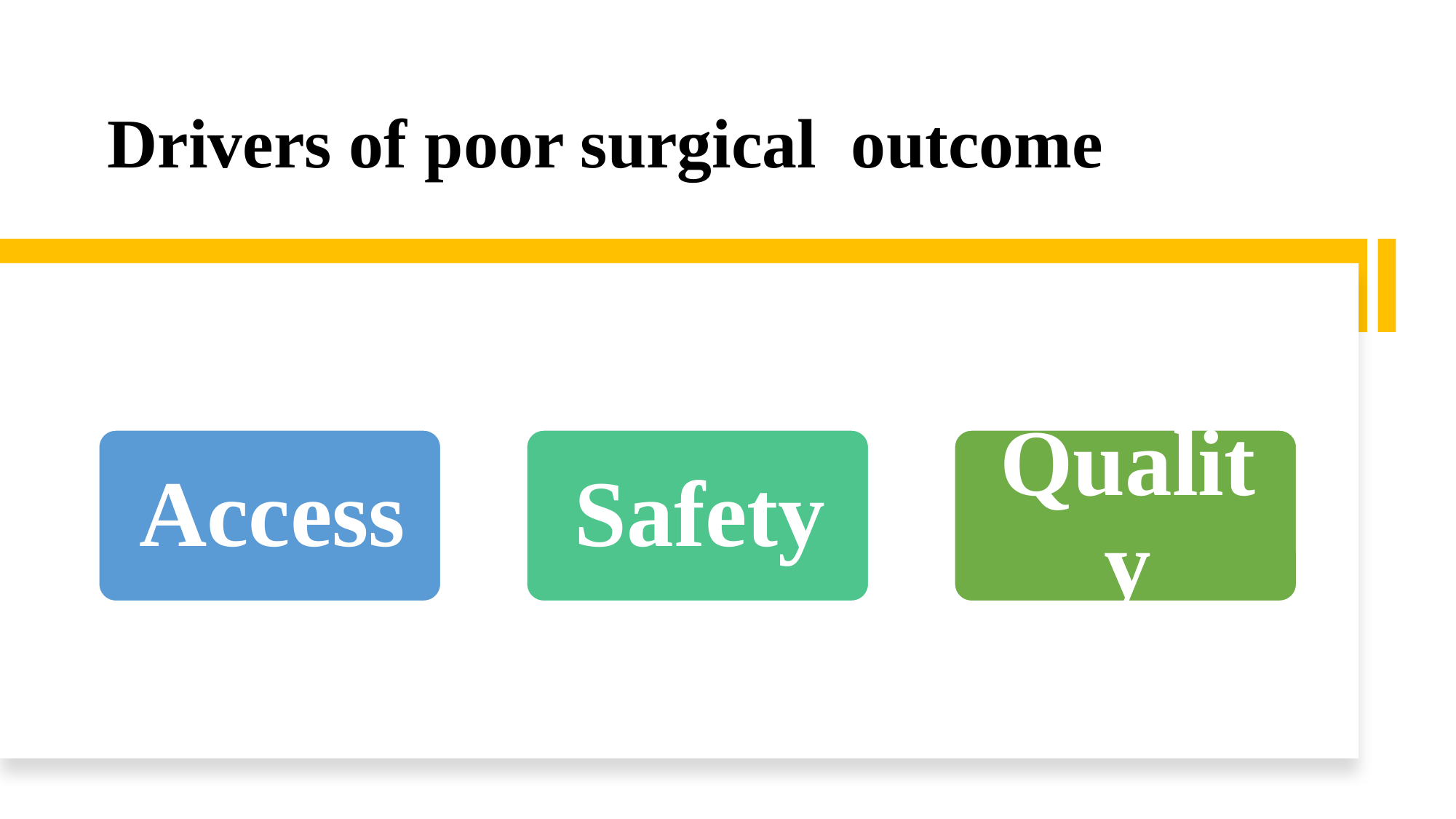

# Drivers of poor surgical  outcome

Access
Safety
Quality